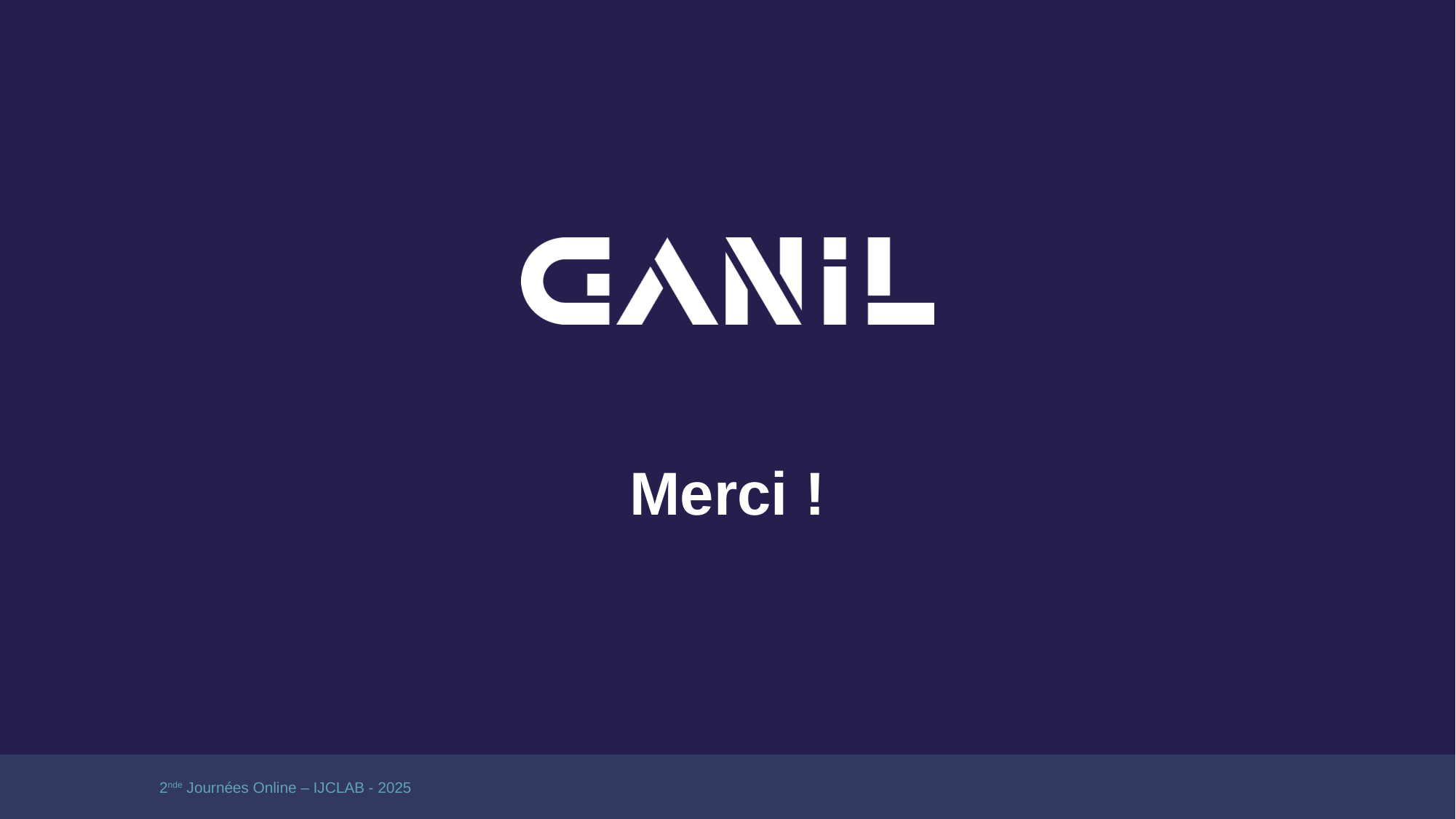

# Merci !
2nde Journées Online – IJCLAB - 2025